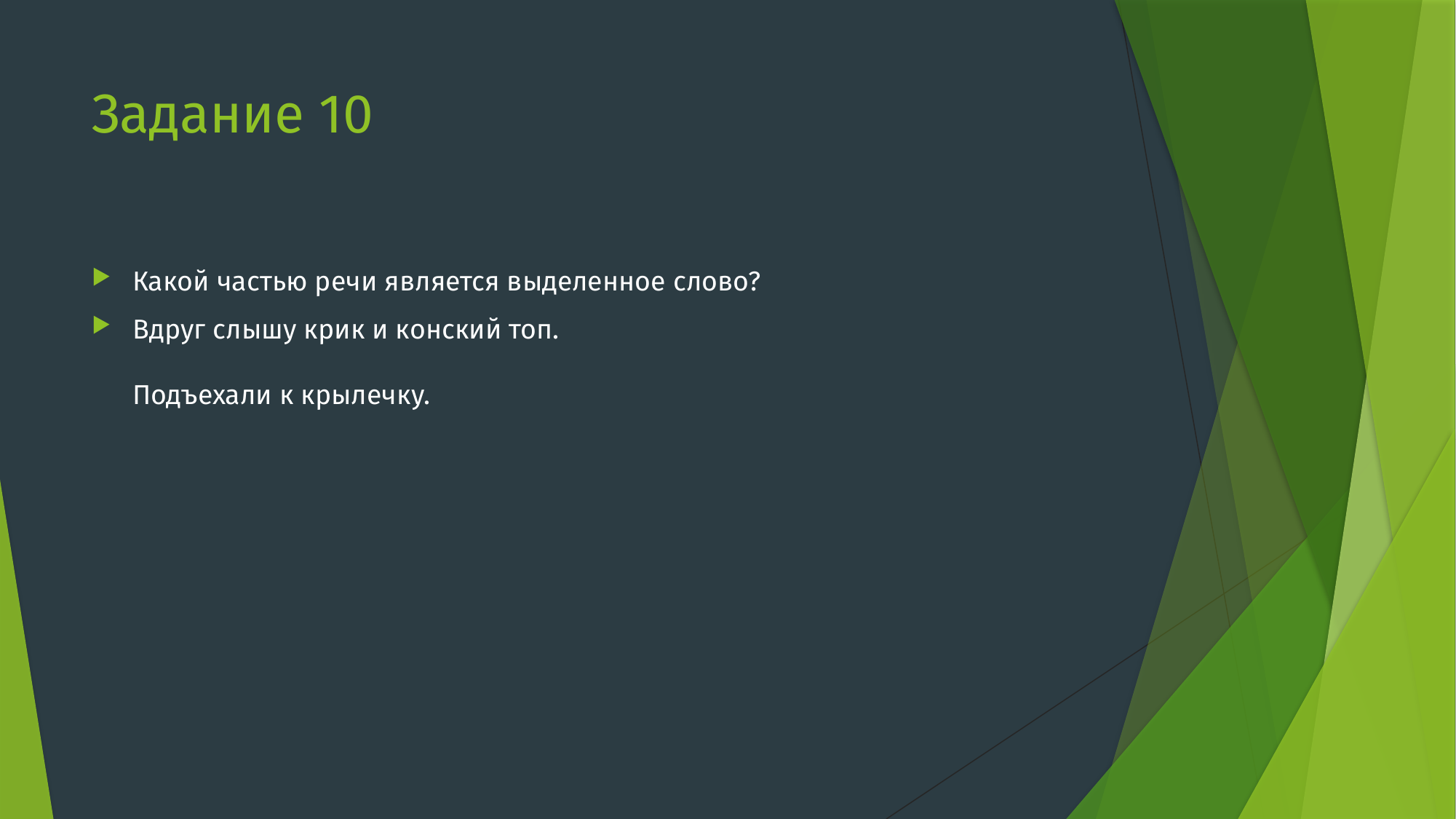

# Задание 10
Какой частью речи является выделенное слово?
Вдруг слышу крик и конский топ.
Подъехали к крылечку.